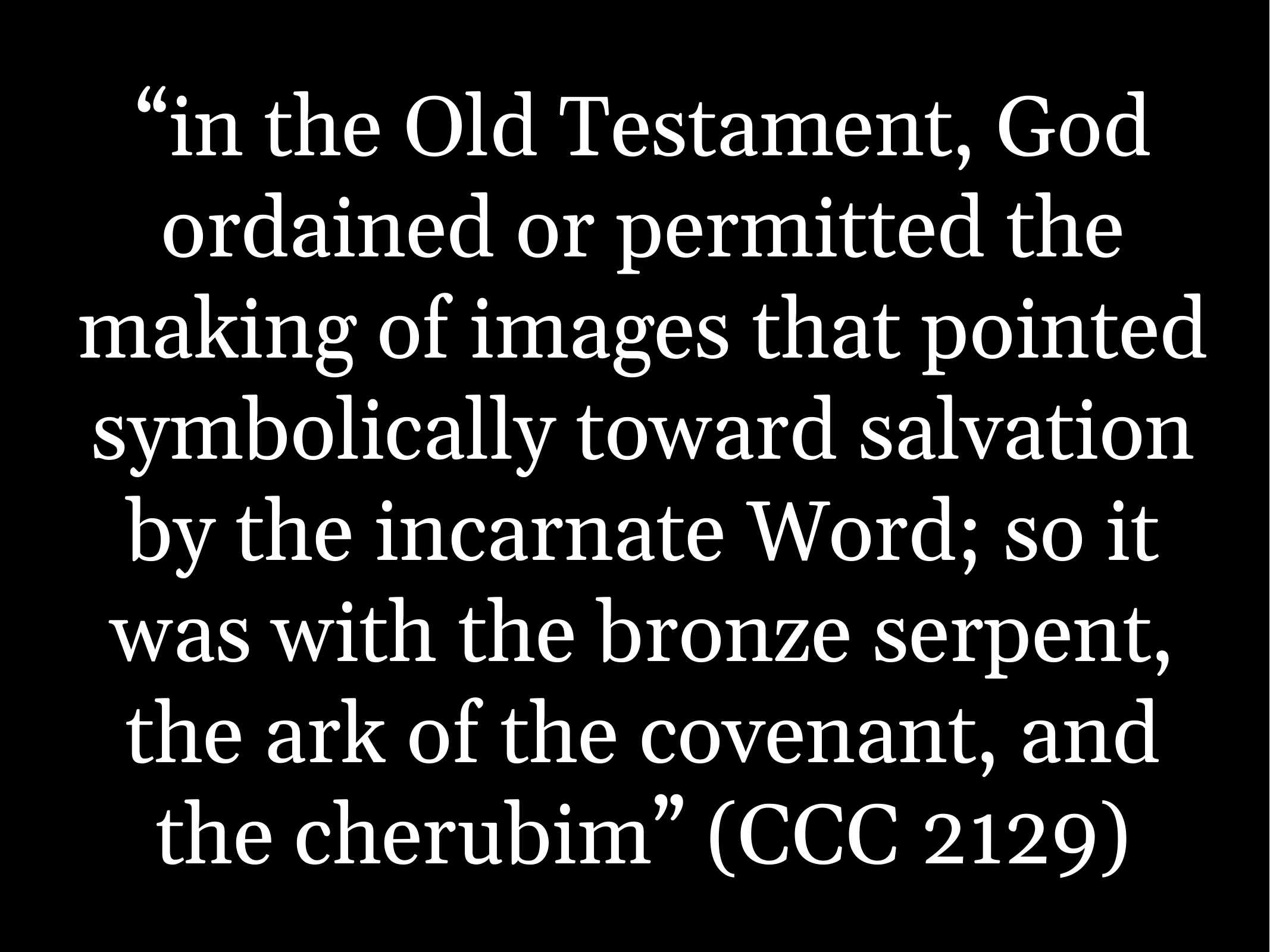

# “in the Old Testament, God ordained or permitted the making of images that pointed symbolically toward salvation by the incarnate Word; so it was with the bronze serpent, the ark of the covenant, and the cherubim” (CCC 2129)